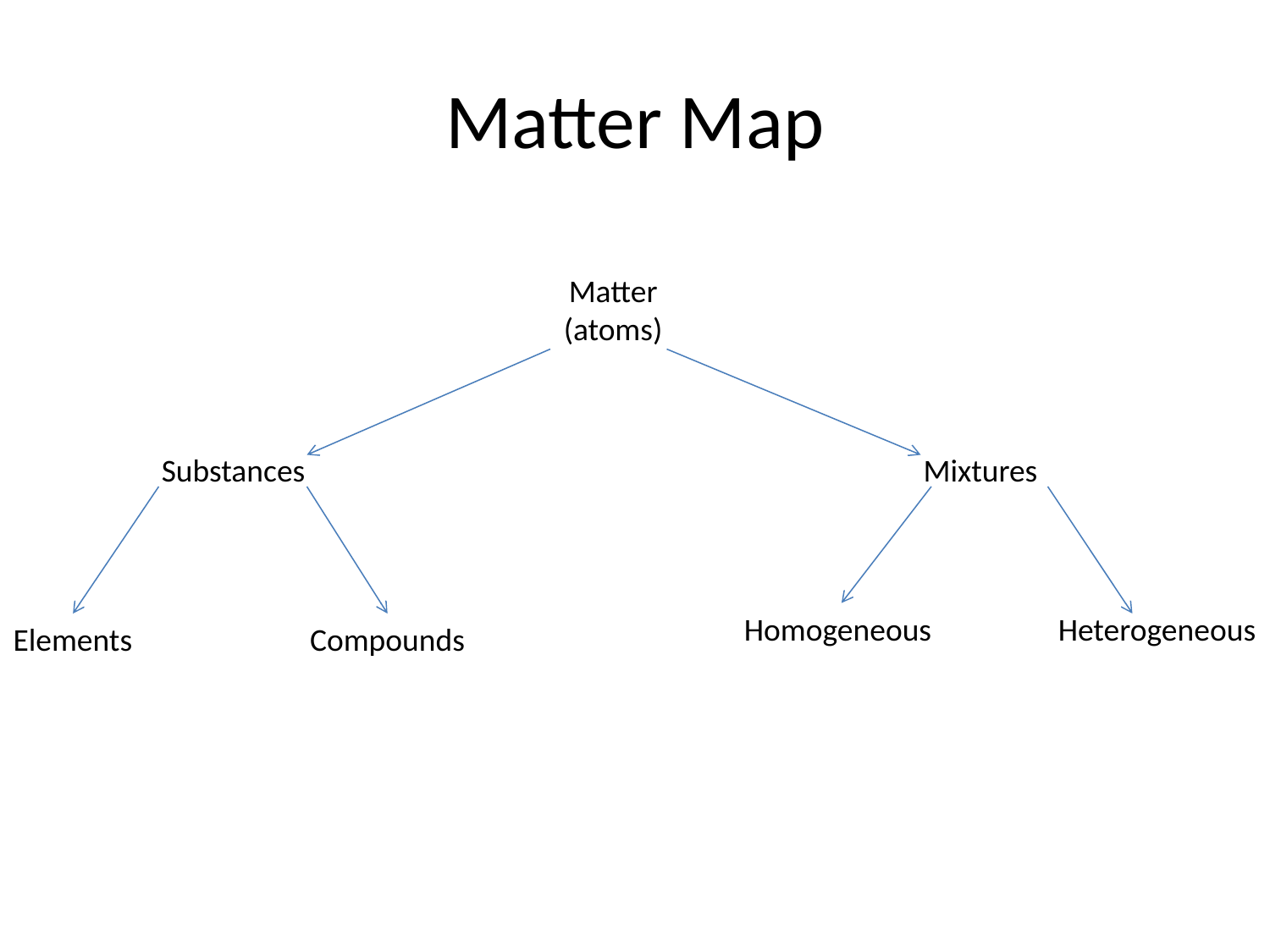

# Matter Map

Matter
(atoms)
Substances
Mixtures
Homogeneous
Heterogeneous
Elements
Compounds